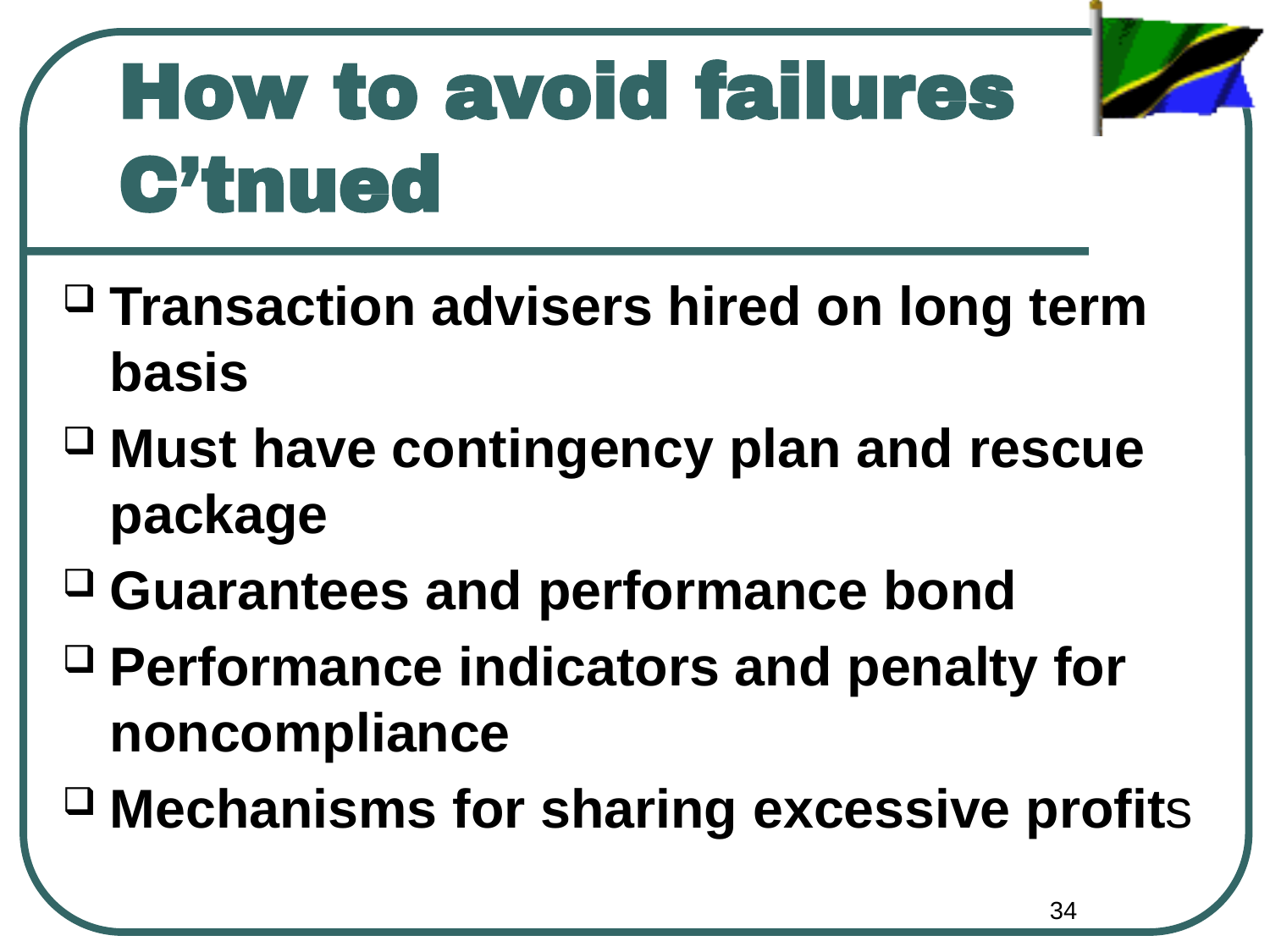

# How to avoid failures C’tnued
Transaction advisers hired on long term basis
Must have contingency plan and rescue package
Guarantees and performance bond
Performance indicators and penalty for noncompliance
Mechanisms for sharing excessive profits

34